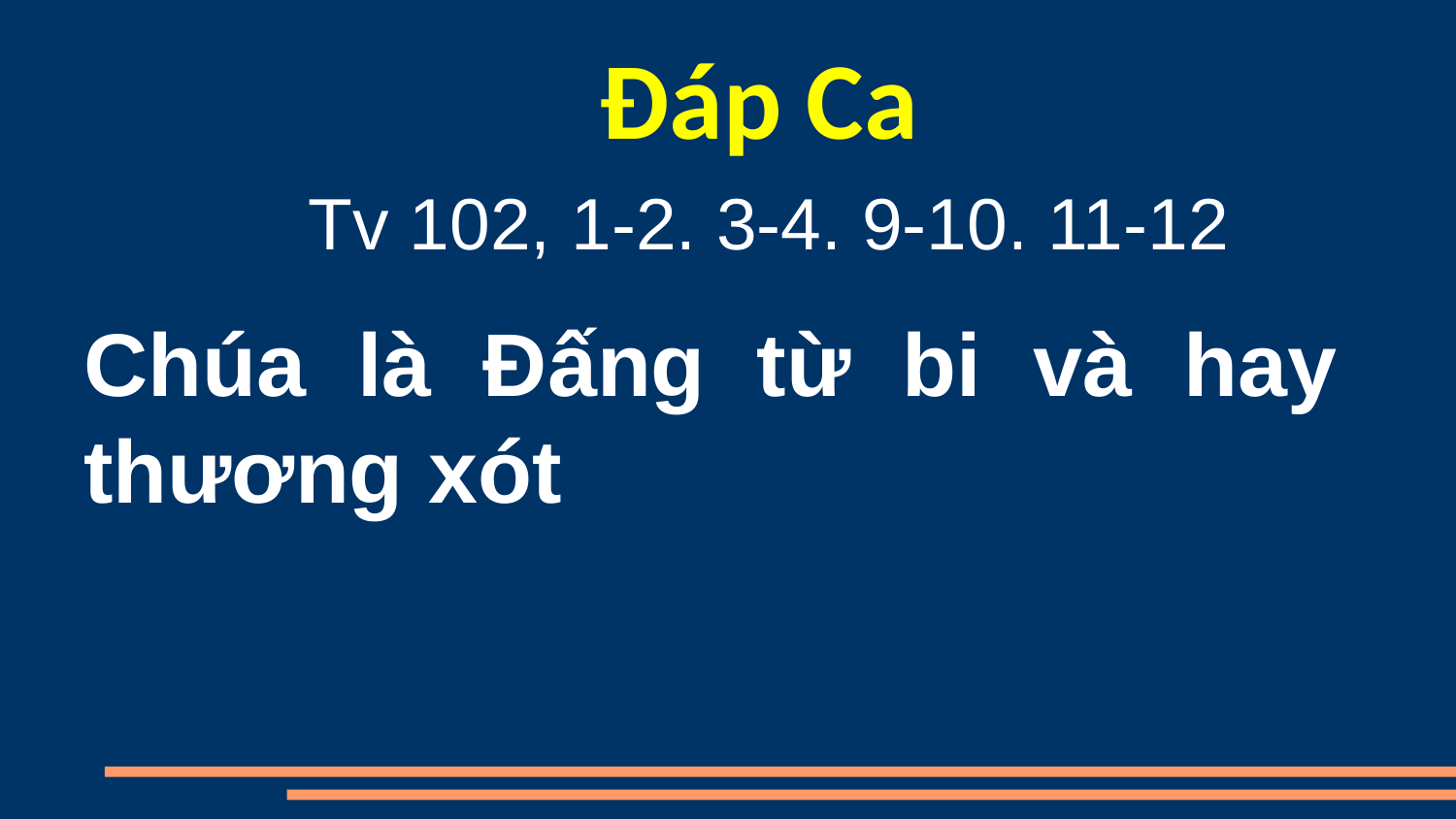

Đáp Ca
 Tv 102, 1-2. 3-4. 9-10. 11-12
Chúa là Ðấng từ bi và hay thương xót